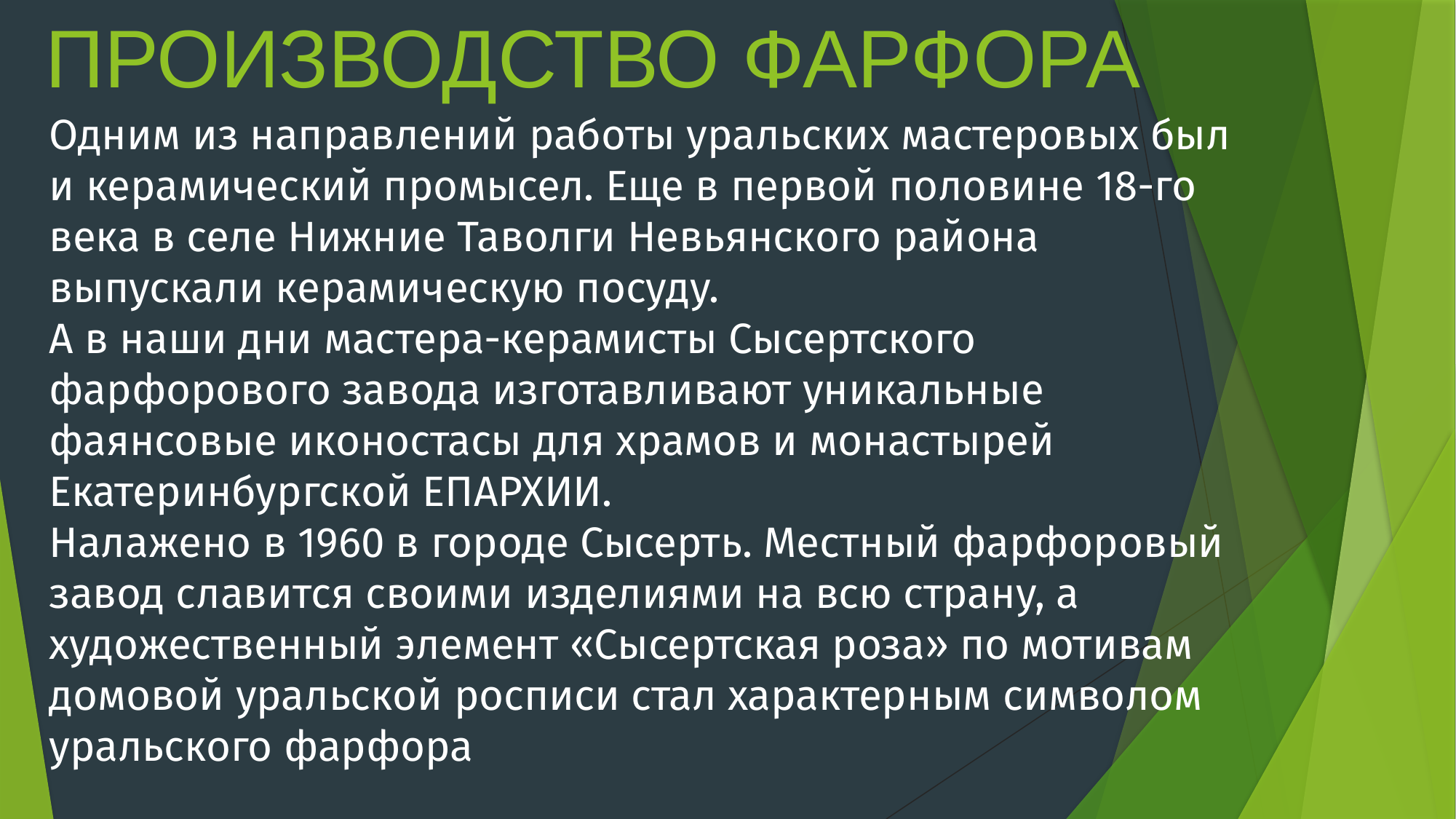

# ПРОИЗВОДСТВО ФАРФОРА

Одним из направлений работы уральских мастеровых был и керамический промысел. Еще в первой половине 18-го века в селе Нижние Таволги Невьянского района выпускали керамическую посуду.
А в наши дни мастера-керамисты Сысертского фарфорового завода изготавливают уникальные фаянсовые иконостасы для храмов и монастырей Екатеринбургской ЕПАРХИИ.
Налажено в 1960 в городе Сысерть. Местный фарфоровый завод славится своими изделиями на всю страну, а художественный элемент «Сысертская роза» по мотивам домовой уральской росписи стал характерным символом уральского фарфора